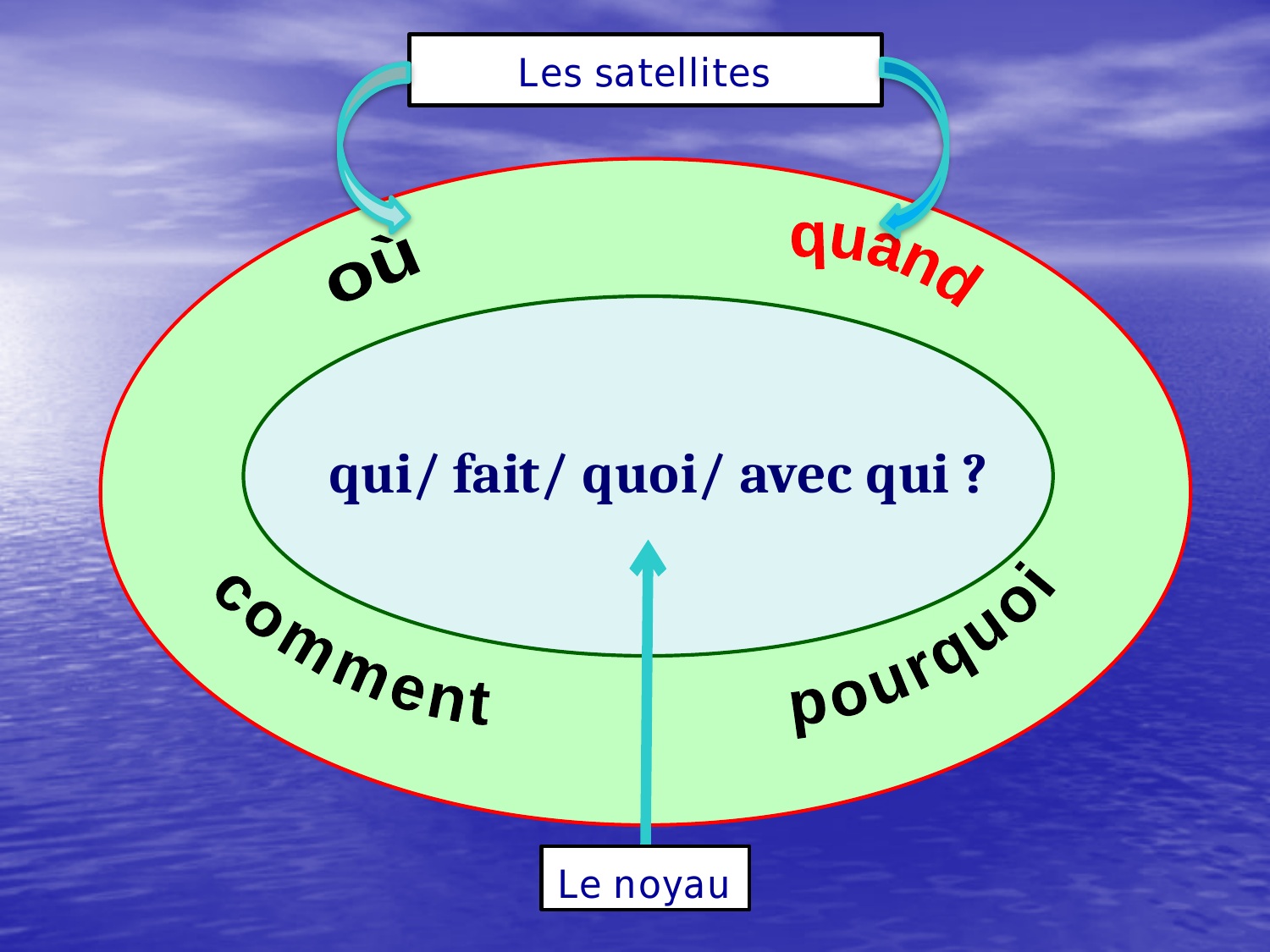

Les satellites

où
quand

qui/ fait/ quoi/ avec qui ?
comment
pourquoi
Le noyau